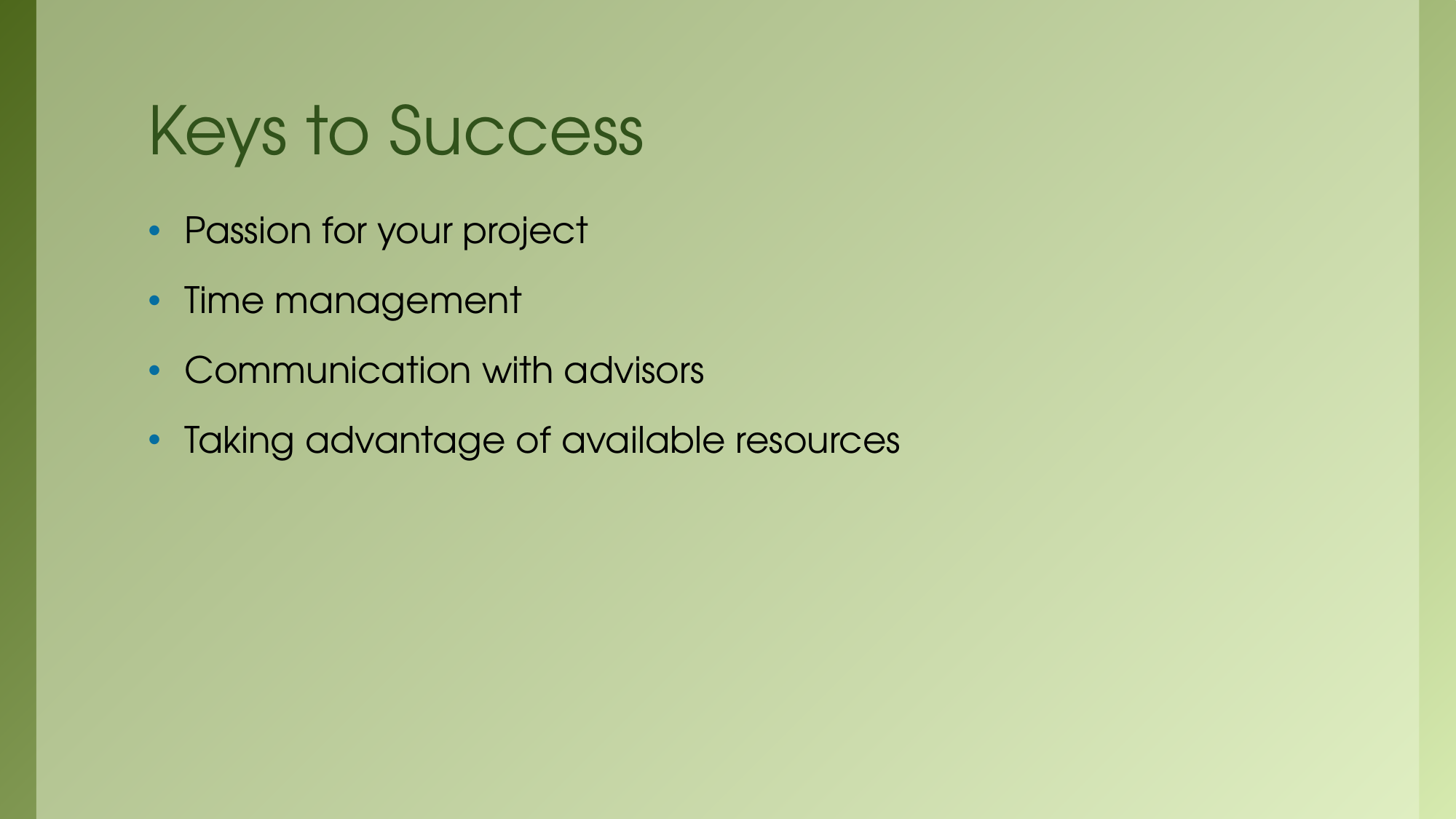

# Keys to Success
Passion for your project
Time management
Communication with advisors
Taking advantage of available resources